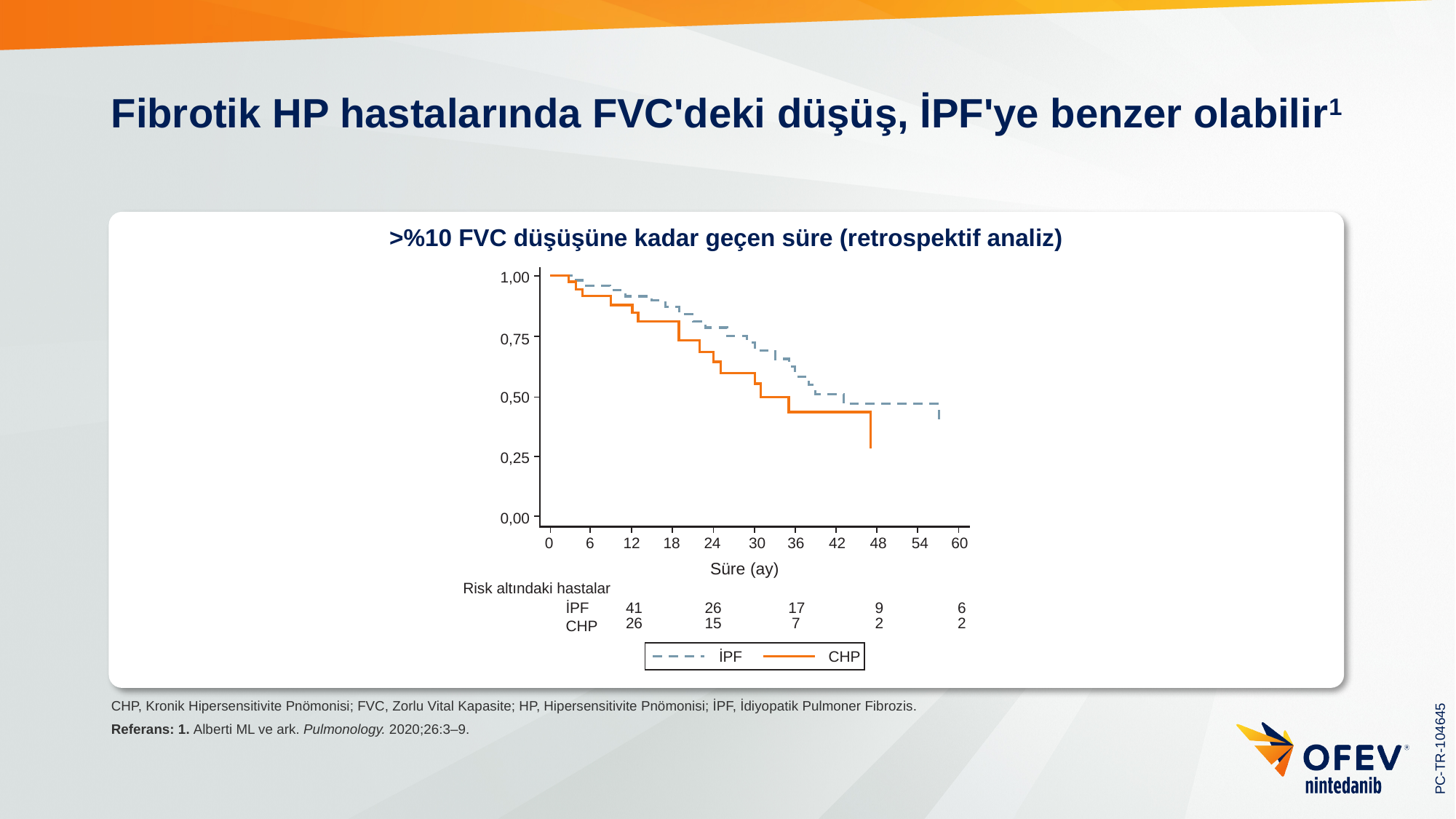

# Fibrotik HP hastalarında FVC'deki düşüş, İPF'ye benzer olabilir1

>%10 FVC düşüşüne kadar geçen süre (retrospektif analiz)
1,00

0,75

0,50

0,25

0,00

0
6
12
18
24
30
36
42
48
54
60
T
Süre (ay)
Risk altındaki hastalar
İPF
CHP
41
26
17
9
6
26
15
7
2
2
İPF
CHP

Süre (ay)
CHP, Kronik Hipersensitivite Pnömonisi; FVC, Zorlu Vital Kapasite; HP, Hipersensitivite Pnömonisi; İPF, İdiyopatik Pulmoner Fibrozis.
Referans: 1. Alberti ML ve ark. Pulmonology. 2020;26:3–9.